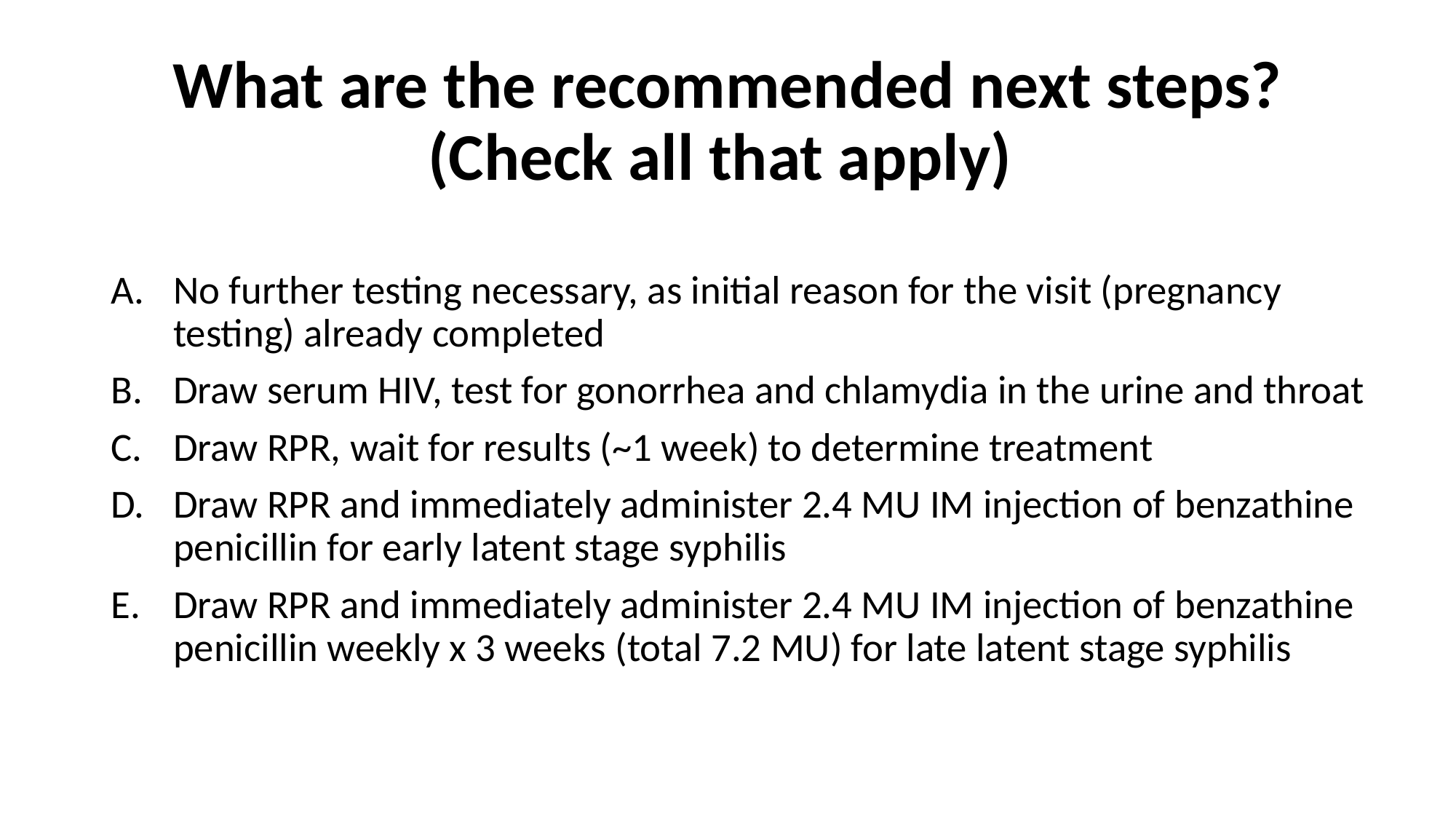

# What are the recommended next steps? (Check all that apply)

No further testing necessary, as initial reason for the visit (pregnancy testing) already completed
Draw serum HIV, test for gonorrhea and chlamydia in the urine and throat
Draw RPR, wait for results (~1 week) to determine treatment
Draw RPR and immediately administer 2.4 MU IM injection of benzathine penicillin for early latent stage syphilis
Draw RPR and immediately administer 2.4 MU IM injection of benzathine penicillin weekly x 3 weeks (total 7.2 MU) for late latent stage syphilis